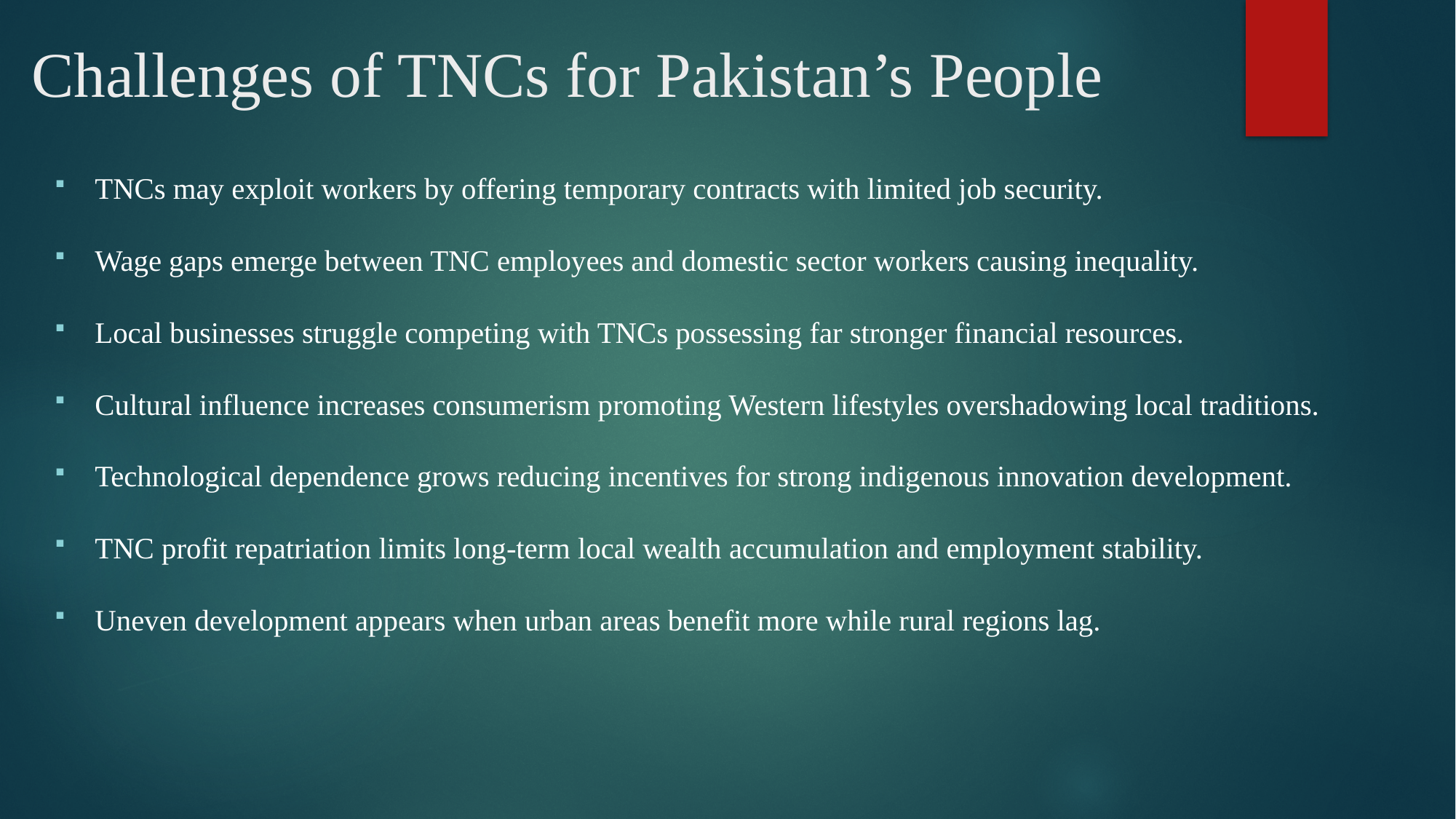

# Challenges of TNCs for Pakistan’s People
TNCs may exploit workers by offering temporary contracts with limited job security.
Wage gaps emerge between TNC employees and domestic sector workers causing inequality.
Local businesses struggle competing with TNCs possessing far stronger financial resources.
Cultural influence increases consumerism promoting Western lifestyles overshadowing local traditions.
Technological dependence grows reducing incentives for strong indigenous innovation development.
TNC profit repatriation limits long-term local wealth accumulation and employment stability.
Uneven development appears when urban areas benefit more while rural regions lag.